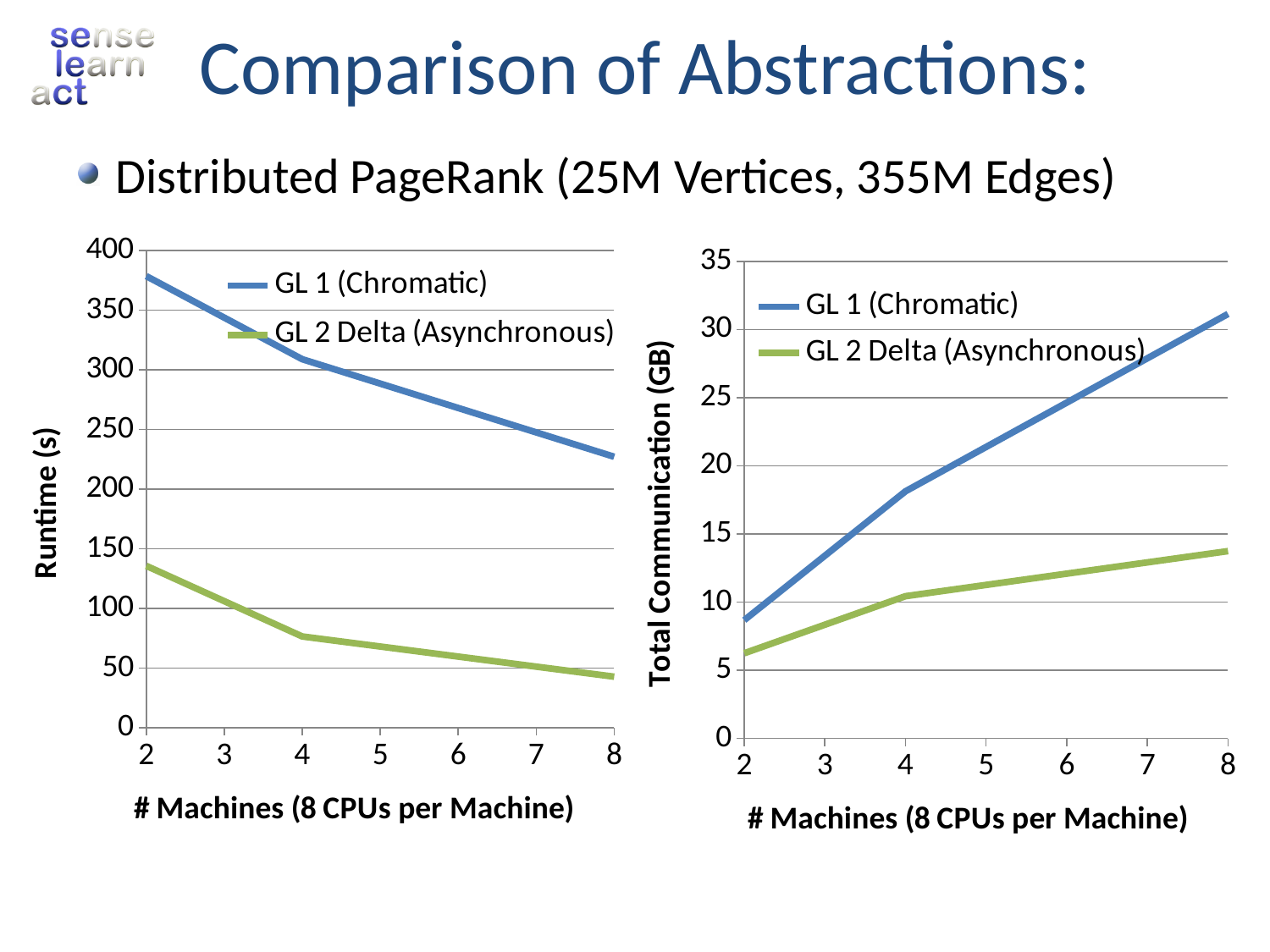

# Comparison of Abstractions:
Distributed PageRank (25M Vertices, 355M Edges)

### Chart

| Category | GL 1 (Chromatic) | GL 2 Delta (Asynchronous) |
|---|---|---|

### Chart

| Category | GL 1 (Chromatic) | GL 2 Delta (Asynchronous) |
|---|---|---|